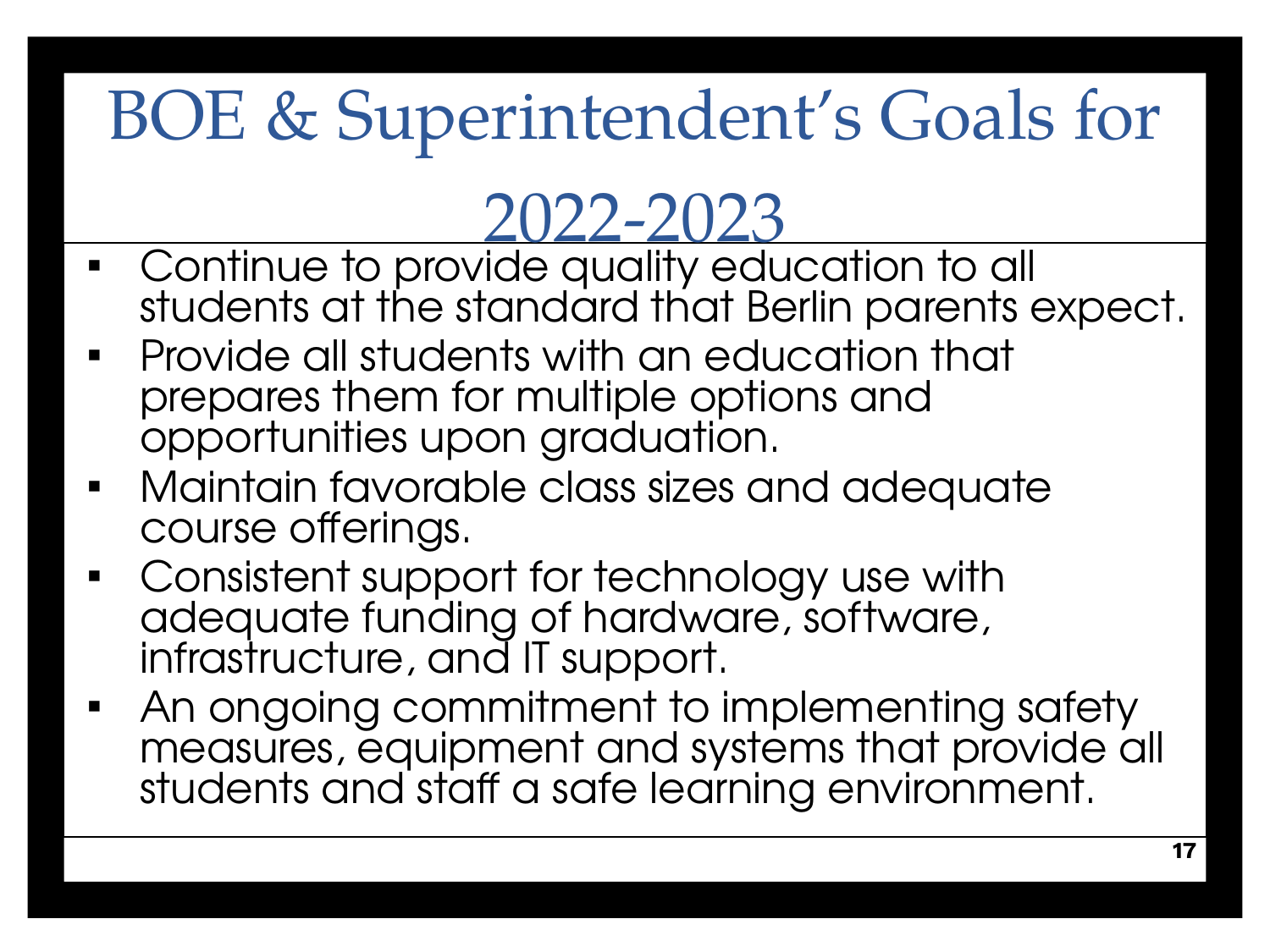

# BOE & Superintendent’s Goals for 2022-2023
Continue to provide quality education to all students at the standard that Berlin parents expect.
Provide all students with an education that prepares them for multiple options and opportunities upon graduation.
Maintain favorable class sizes and adequate course offerings.
Consistent support for technology use with adequate funding of hardware, software, infrastructure, and IT support.
An ongoing commitment to implementing safety measures, equipment and systems that provide all students and staff a safe learning environment.
17